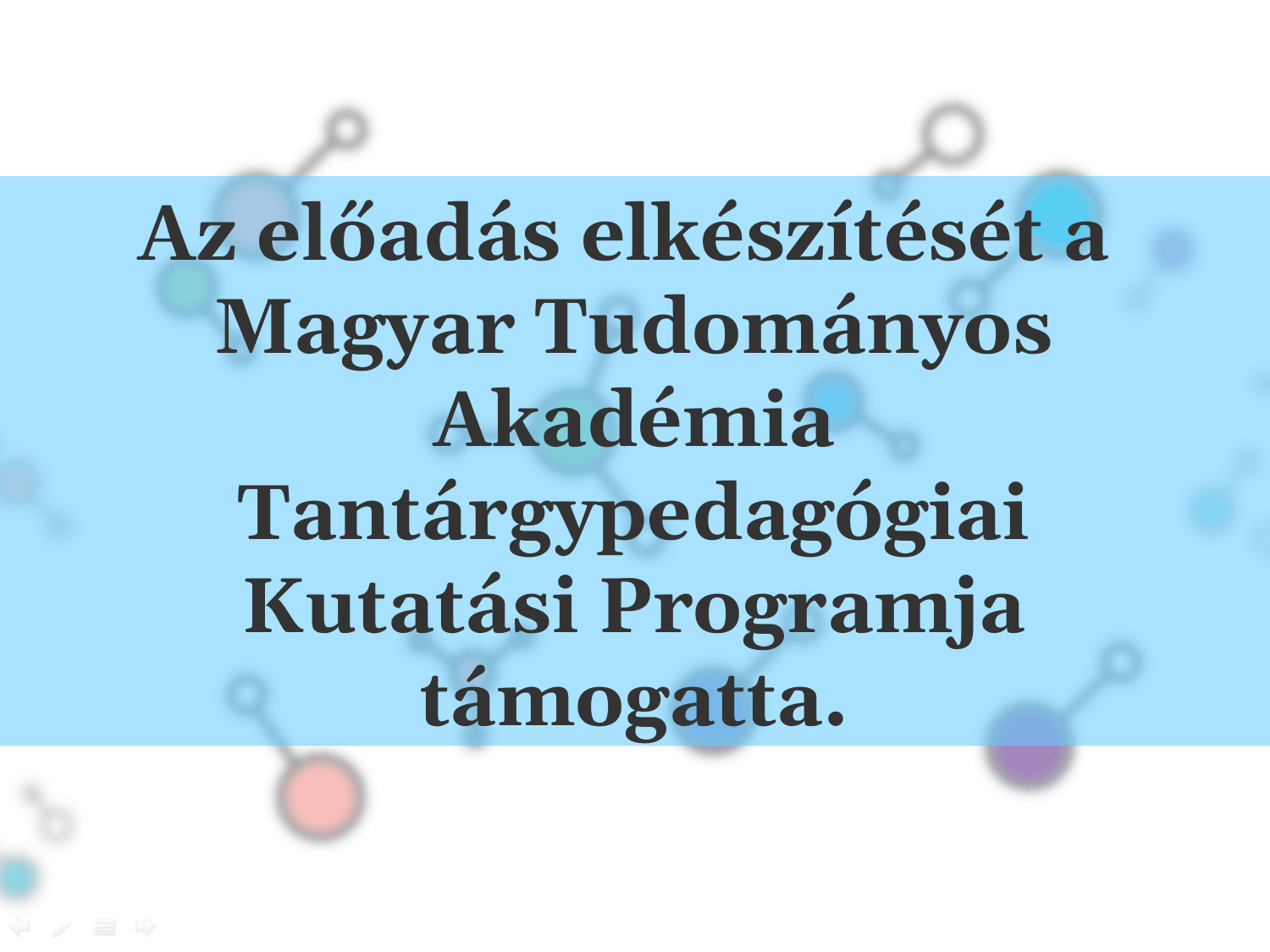

Az előadás elkészítését a  Magyar Tudományos Akadémia Tantárgypedagógiai Kutatási Programja támogatta.